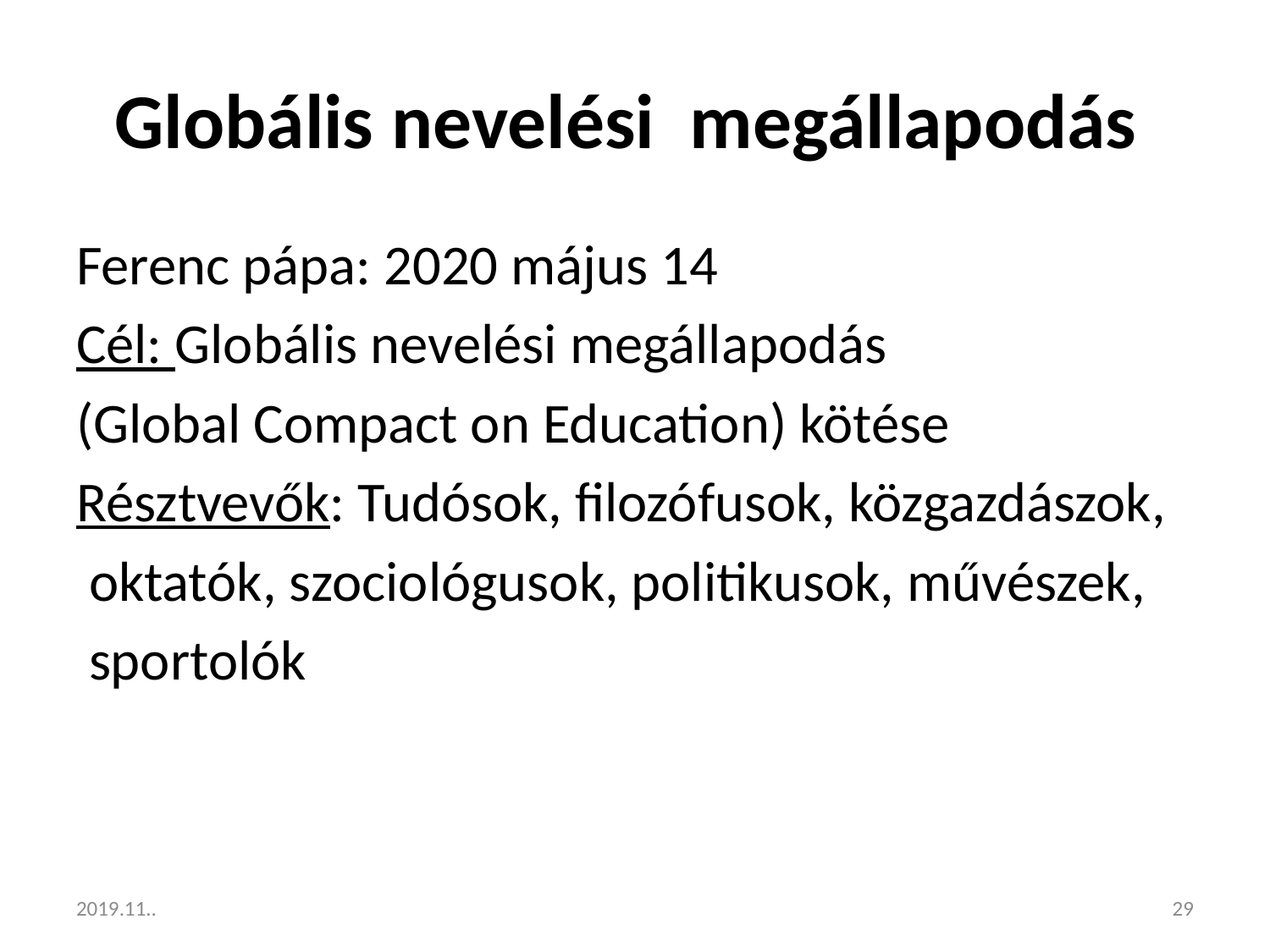

# Globális nevelési  megállapodás
Ferenc pápa: 2020 május 14
Cél: Globális nevelési megállapodás
(Global Compact on Education) kötése
Résztvevők: Tudósok, filozófusok, közgazdászok,
 oktatók, szociológusok, politikusok, művészek,
 sportolók
2019.11..
29